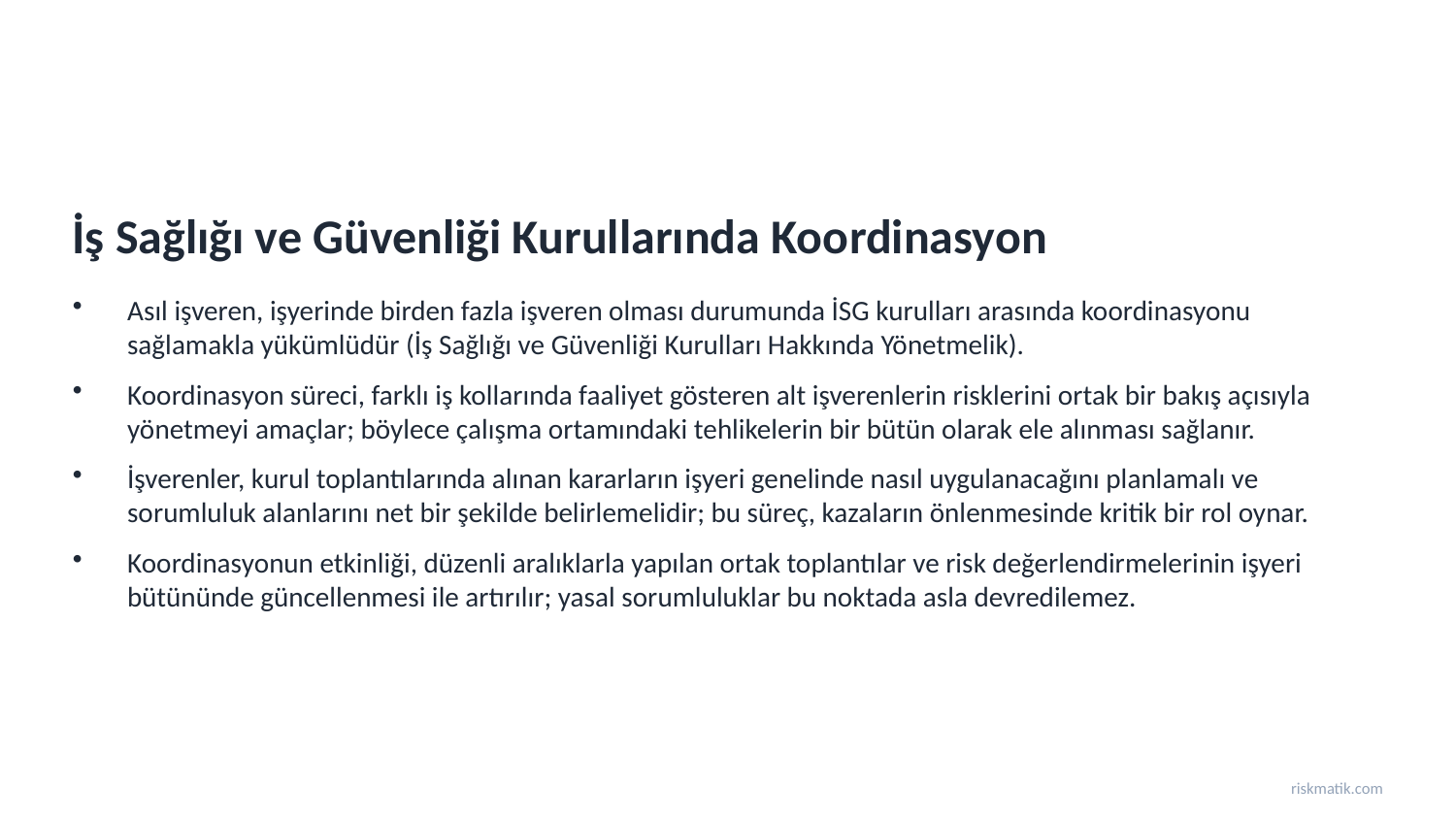

İş Sağlığı ve Güvenliği Kurullarında Koordinasyon
Asıl işveren, işyerinde birden fazla işveren olması durumunda İSG kurulları arasında koordinasyonu sağlamakla yükümlüdür (İş Sağlığı ve Güvenliği Kurulları Hakkında Yönetmelik).
Koordinasyon süreci, farklı iş kollarında faaliyet gösteren alt işverenlerin risklerini ortak bir bakış açısıyla yönetmeyi amaçlar; böylece çalışma ortamındaki tehlikelerin bir bütün olarak ele alınması sağlanır.
İşverenler, kurul toplantılarında alınan kararların işyeri genelinde nasıl uygulanacağını planlamalı ve sorumluluk alanlarını net bir şekilde belirlemelidir; bu süreç, kazaların önlenmesinde kritik bir rol oynar.
Koordinasyonun etkinliği, düzenli aralıklarla yapılan ortak toplantılar ve risk değerlendirmelerinin işyeri bütününde güncellenmesi ile artırılır; yasal sorumluluklar bu noktada asla devredilemez.
riskmatik.com